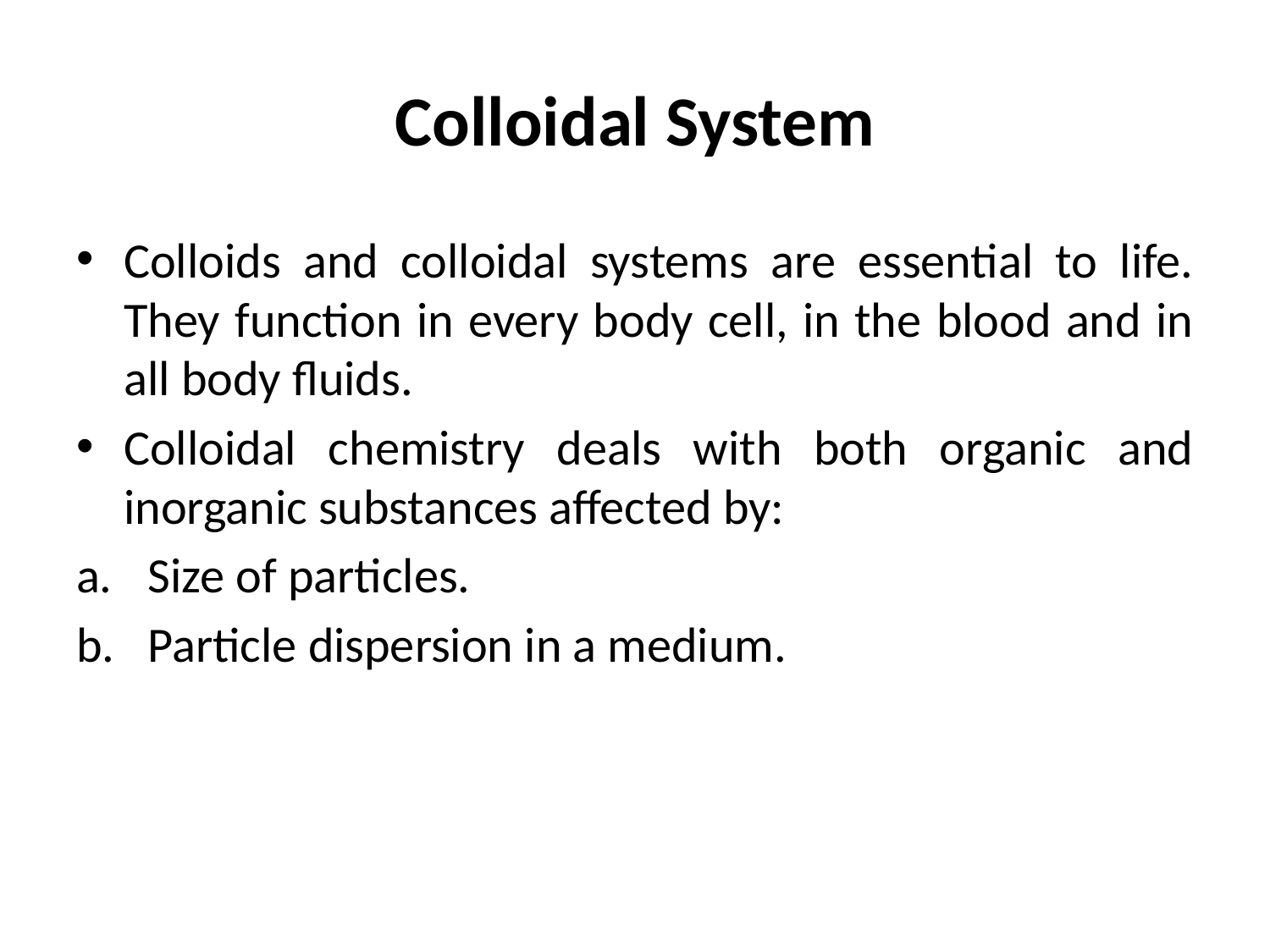

# Colloidal System
Colloids and colloidal systems are essential to life. They function in every body cell, in the blood and in all body fluids.
Colloidal chemistry deals with both organic and inorganic substances affected by:
Size of particles.
Particle dispersion in a medium.